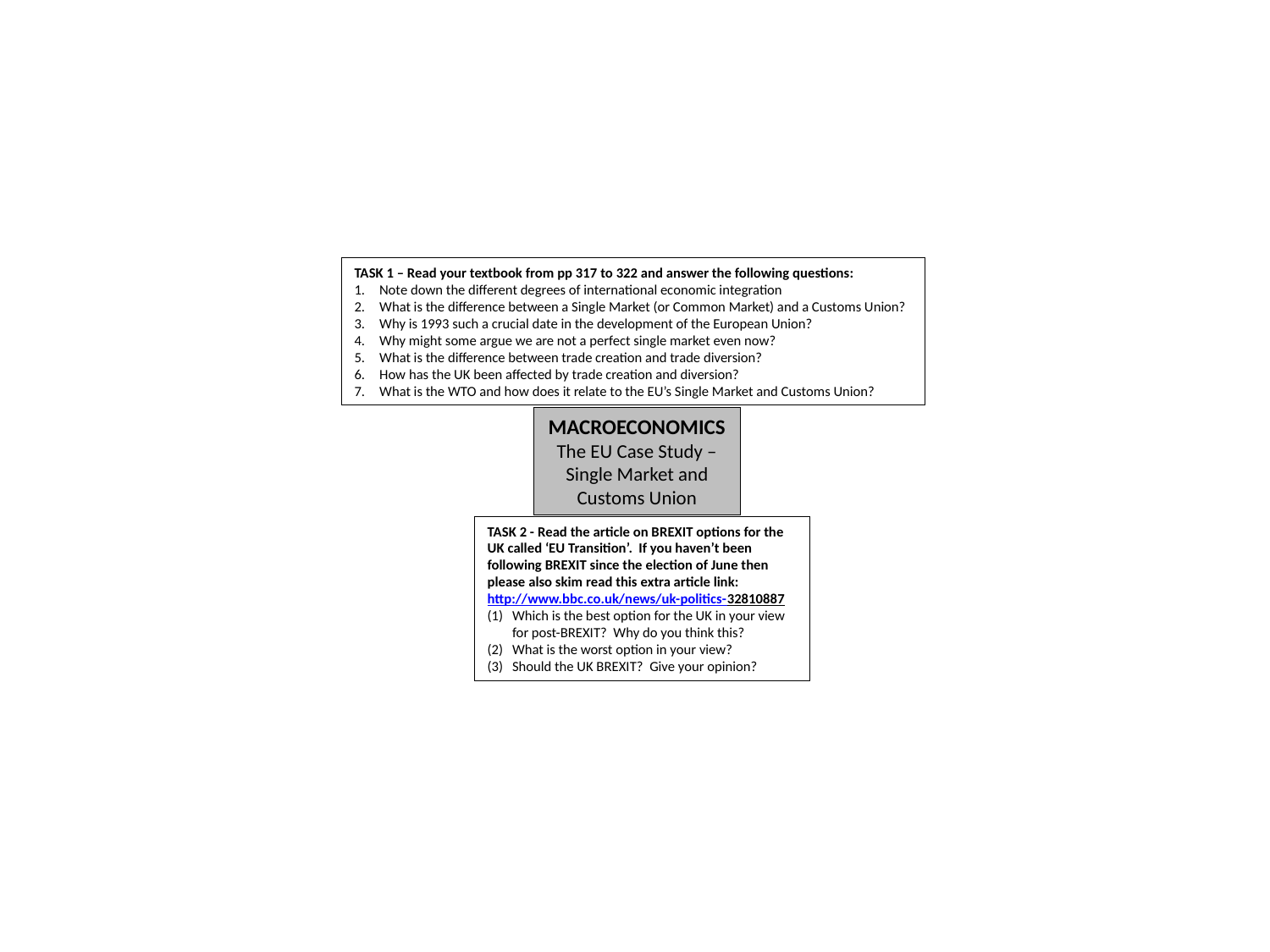

TASK 1 – Read your textbook from pp 317 to 322 and answer the following questions:
Note down the different degrees of international economic integration
What is the difference between a Single Market (or Common Market) and a Customs Union?
Why is 1993 such a crucial date in the development of the European Union?
Why might some argue we are not a perfect single market even now?
What is the difference between trade creation and trade diversion?
How has the UK been affected by trade creation and diversion?
What is the WTO and how does it relate to the EU’s Single Market and Customs Union?
MACROECONOMICS
The EU Case Study – Single Market and Customs Union
TASK 2 - Read the article on BREXIT options for the UK called ‘EU Transition’.  If you haven’t been following BREXIT since the election of June then please also skim read this extra article link: http://www.bbc.co.uk/news/uk-politics-32810887
Which is the best option for the UK in your view for post-BREXIT?  Why do you think this?
What is the worst option in your view?
Should the UK BREXIT?  Give your opinion?